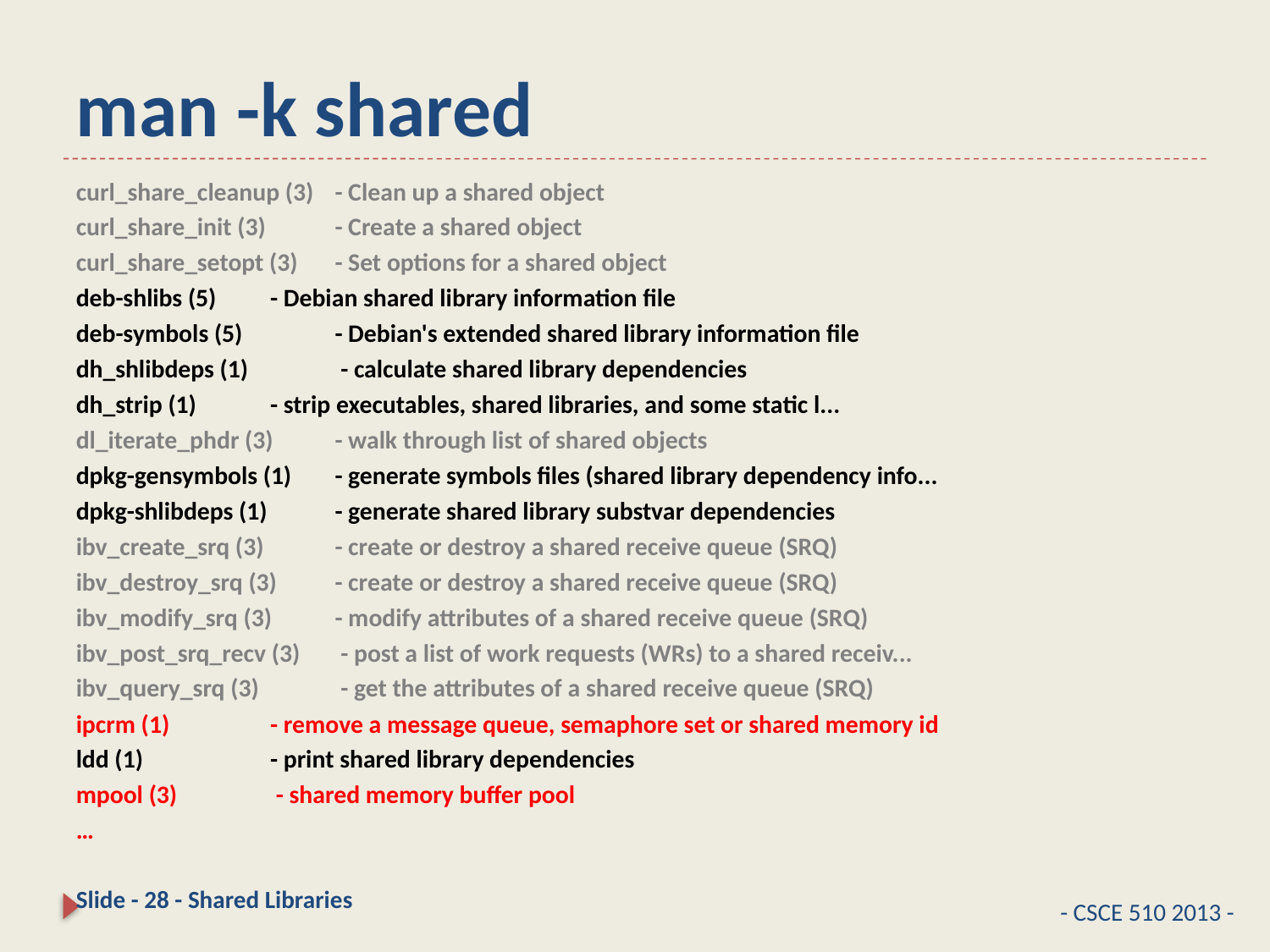

# man -k shared
curl_share_cleanup (3) 	- Clean up a shared object
curl_share_init (3)  	- Create a shared object
curl_share_setopt (3) 	- Set options for a shared object
deb-shlibs (5)       	- Debian shared library information file
deb-symbols (5)      	- Debian's extended shared library information file
dh_shlibdeps (1)    	 - calculate shared library dependencies
dh_strip (1)         	- strip executables, shared libraries, and some static l...
dl_iterate_phdr (3)  	- walk through list of shared objects
dpkg-gensymbols (1)  	- generate symbols files (shared library dependency info...
dpkg-shlibdeps (1)   	- generate shared library substvar dependencies
ibv_create_srq (3)   	- create or destroy a shared receive queue (SRQ)
ibv_destroy_srq (3)  	- create or destroy a shared receive queue (SRQ)
ibv_modify_srq (3)   	- modify attributes of a shared receive queue (SRQ)
ibv_post_srq_recv (3)	 - post a list of work requests (WRs) to a shared receiv...
ibv_query_srq (3)   	 - get the attributes of a shared receive queue (SRQ)
ipcrm (1)            	- remove a message queue, semaphore set or shared memory id
ldd (1)              	- print shared library dependencies
mpool (3)           	 - shared memory buffer pool
…

Slide - 28 - Shared Libraries

- CSCE 510 2013 -